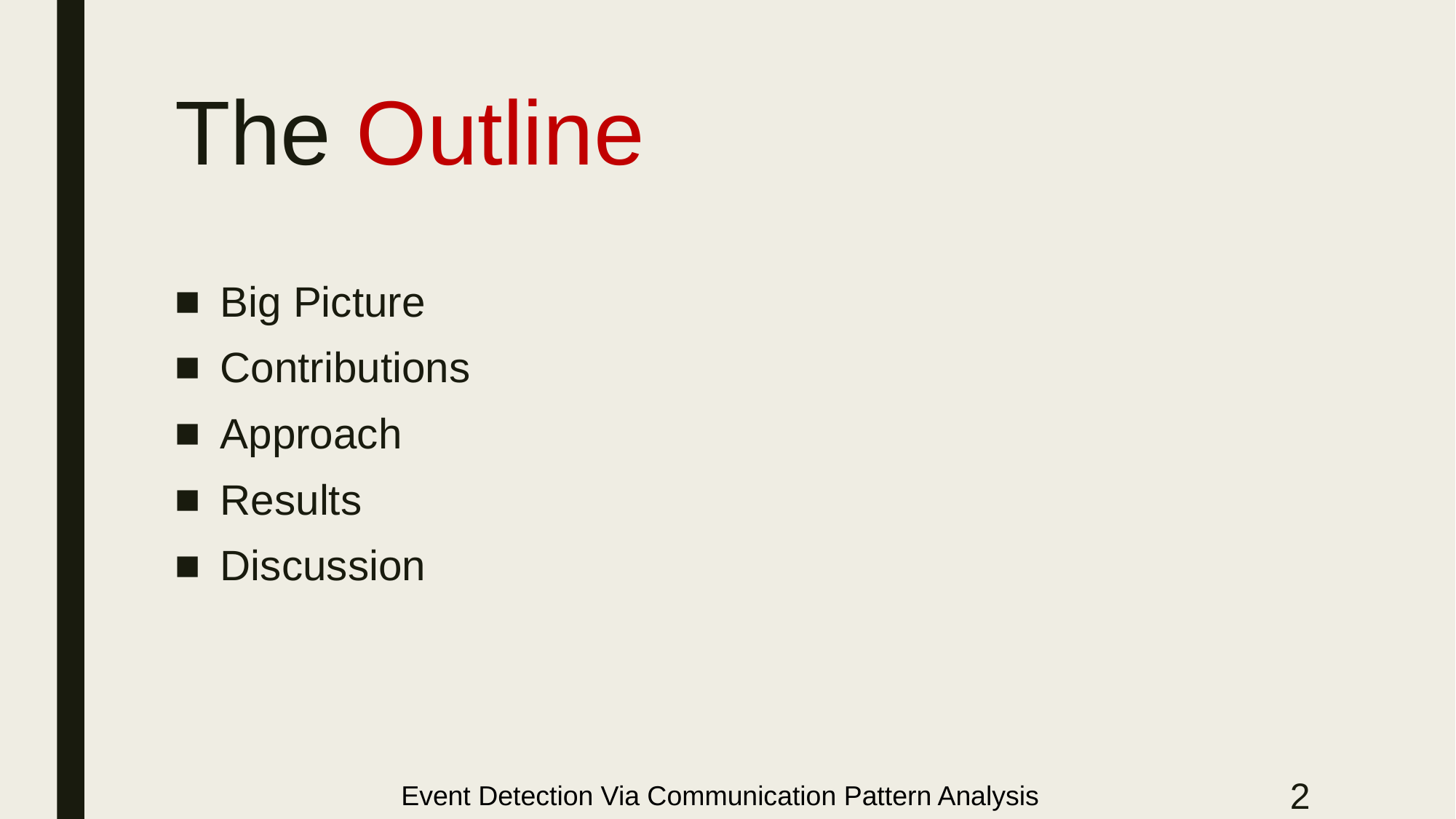

# The Outline
Big Picture
Contributions
Approach
Results
Discussion
Event Detection Via Communication Pattern Analysis
2